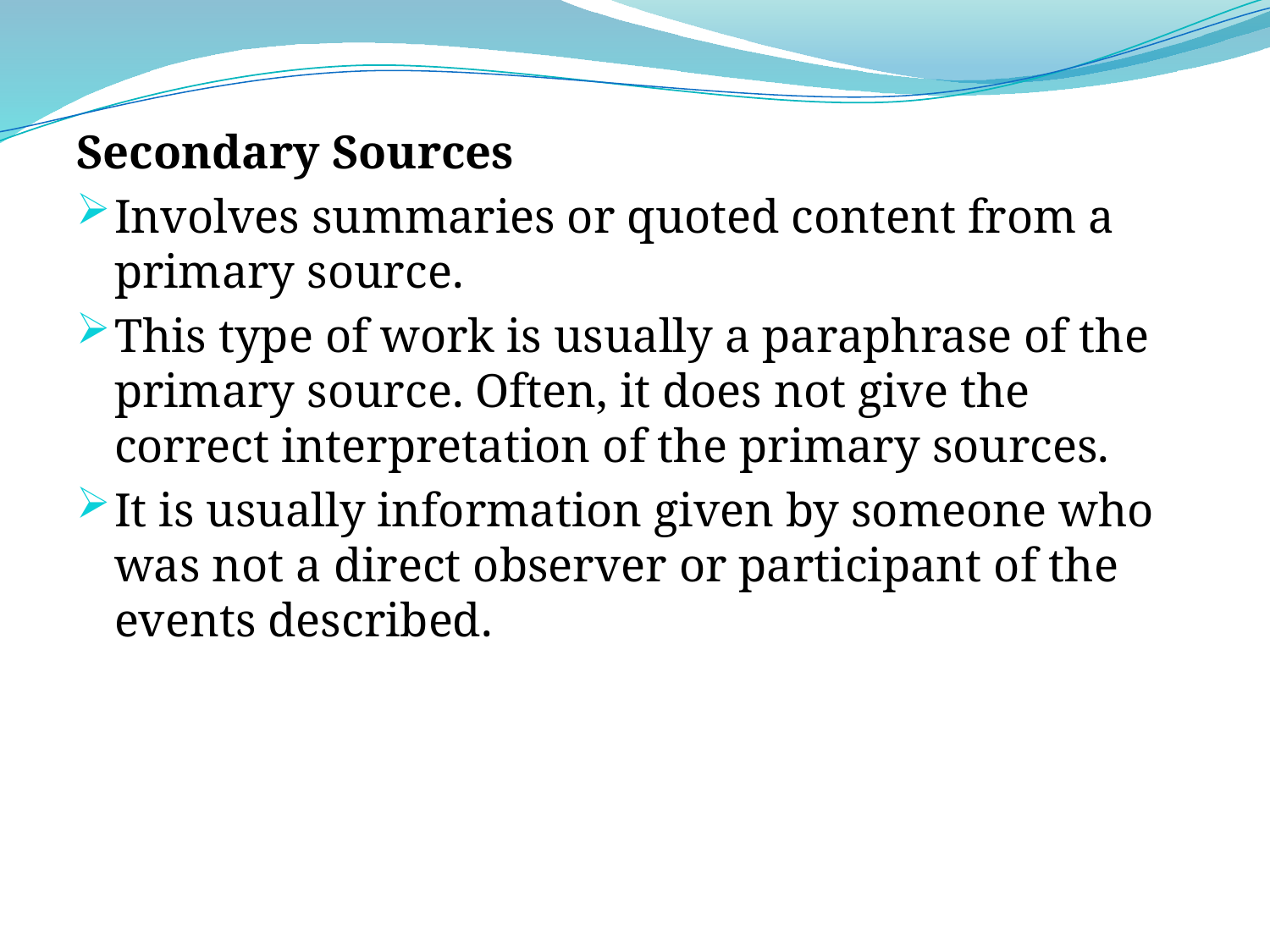

Secondary Sources
Involves summaries or quoted content from a primary source.
This type of work is usually a paraphrase of the primary source. Often, it does not give the correct interpretation of the primary sources.
It is usually information given by someone who was not a direct observer or participant of the events described.